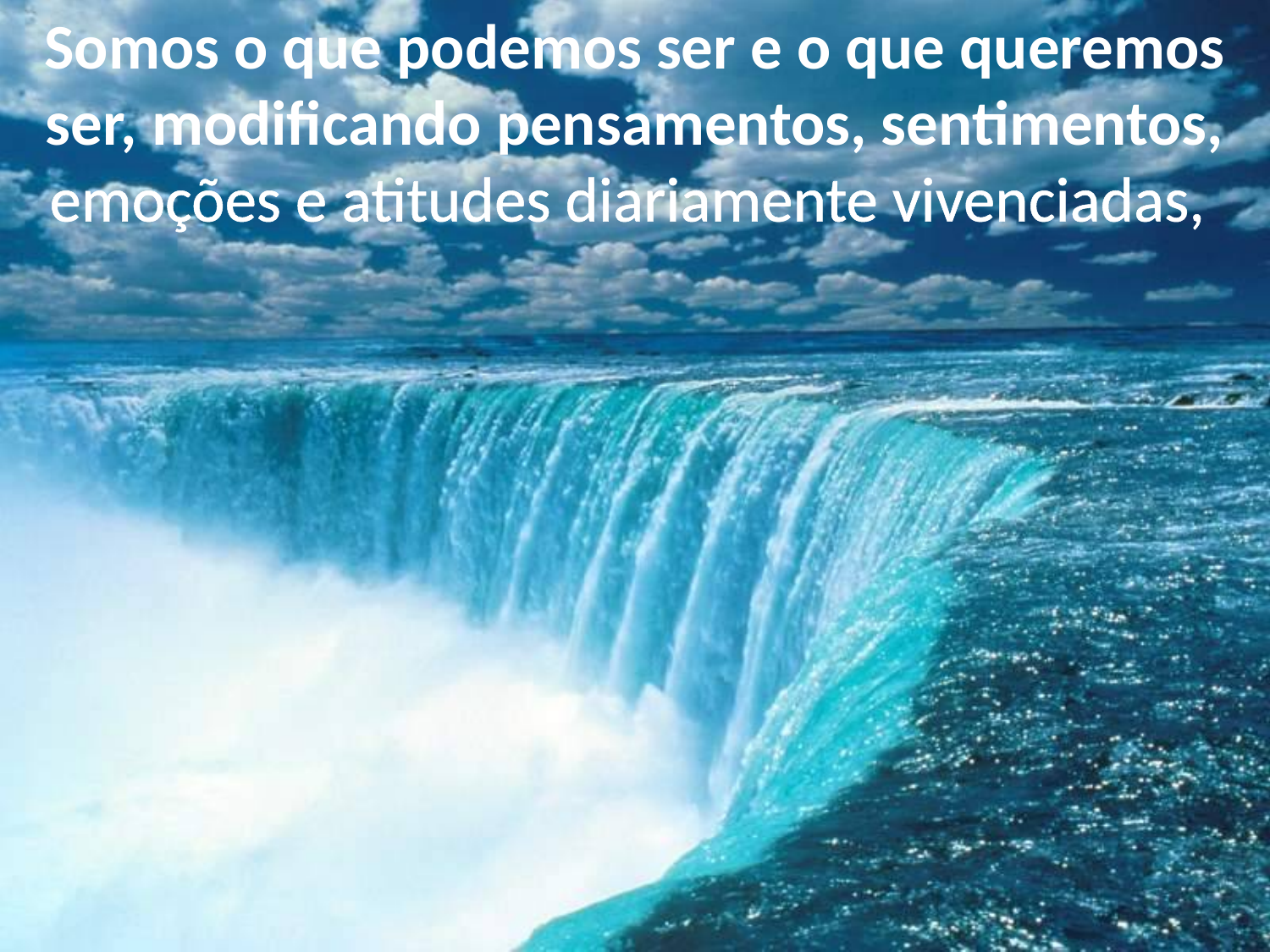

# Somos o que podemos ser e o que queremos ser, modificando pensamentos, sentimentos, emoções e atitudes diariamente vivenciadas,